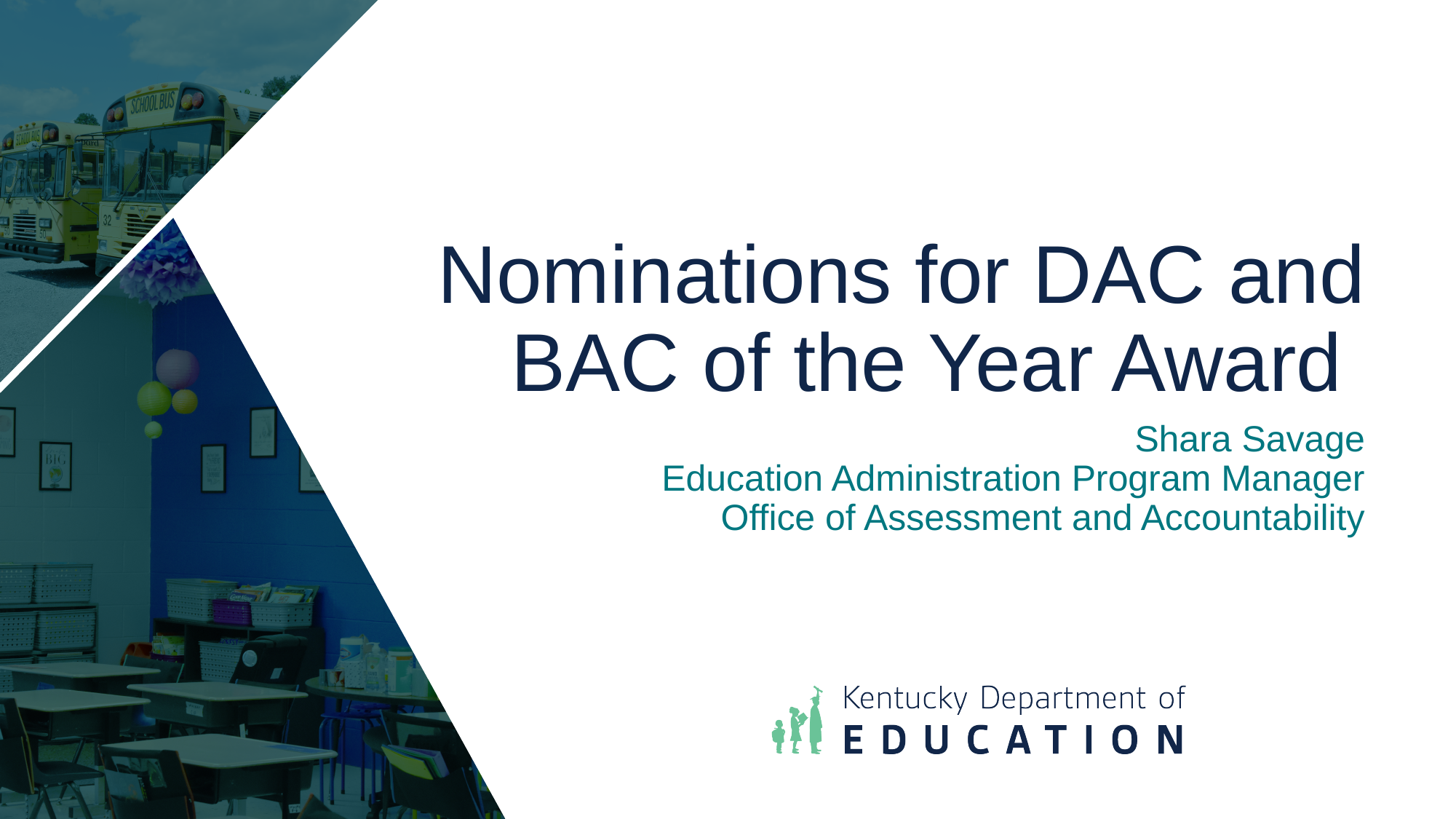

# Nominations for DAC and BAC of the Year Award
Shara Savage
Education Administration Program Manager
   Office of Assessment and Accountability